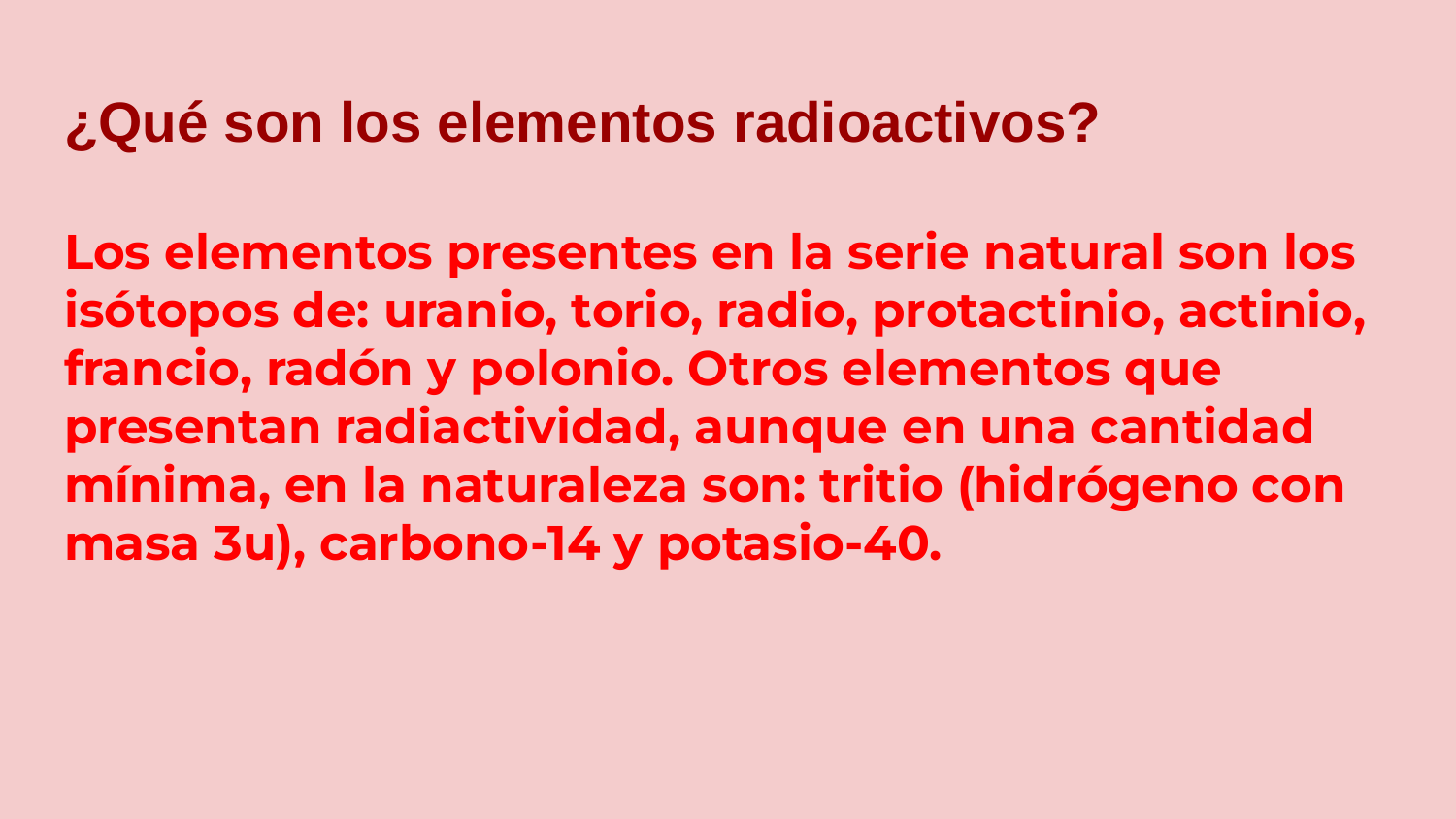

# ¿Qué son los elementos radioactivos?

Los elementos presentes en la serie natural son los isótopos de: uranio, torio, radio, protactinio, actinio, francio, radón y polonio. Otros elementos que presentan radiactividad, aunque en una cantidad mínima, en la naturaleza son: tritio (hidrógeno con masa 3u), carbono-14 y potasio-40.